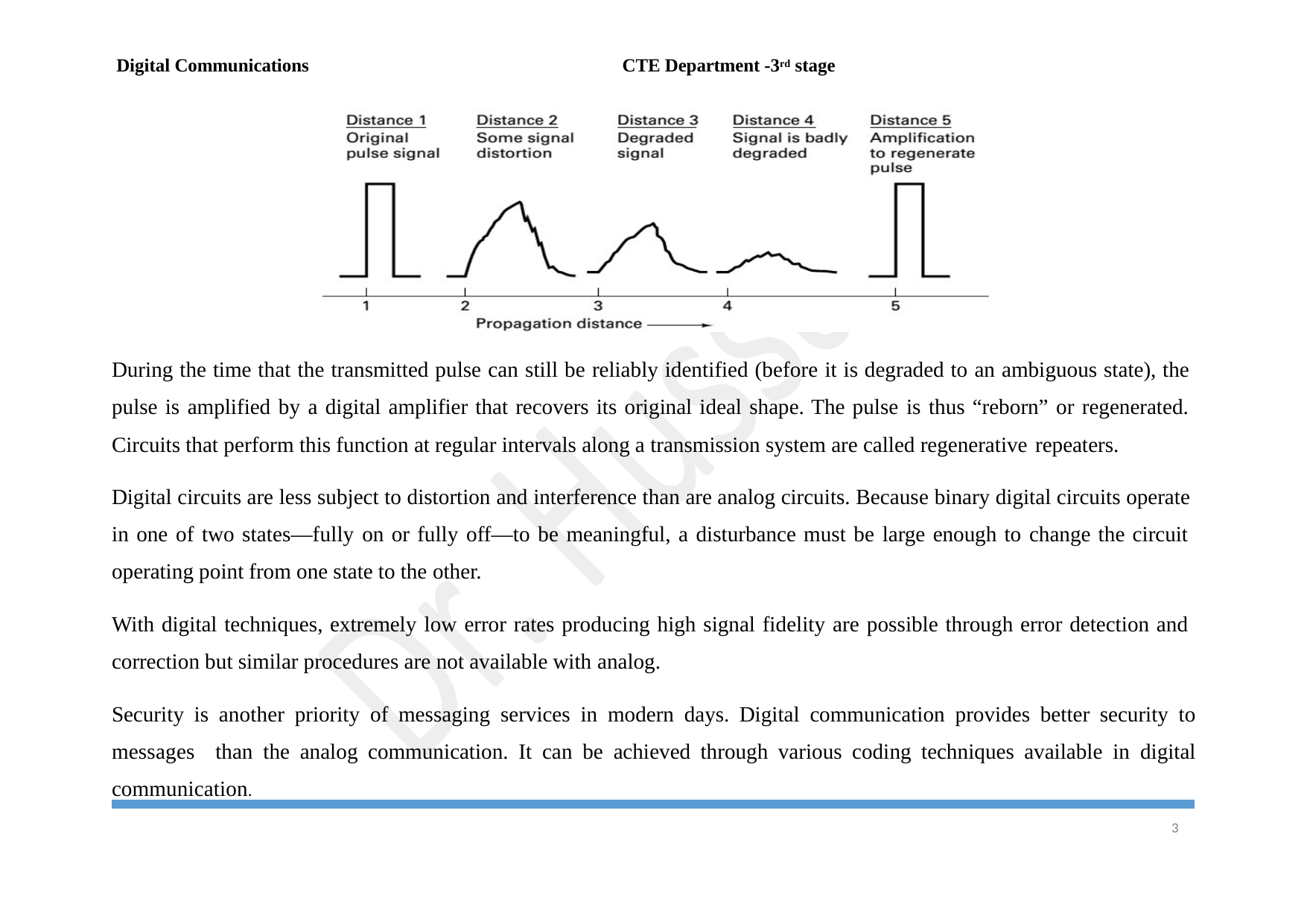

Digital Communications
CTE Department -3rd stage

During the time that the transmitted pulse can still be reliably identified (before it is degraded to an ambiguous state), the  pulse is amplified by a digital amplifier that recovers its original ideal shape. The pulse is thus “reborn” or regenerated.  Circuits that perform this function at regular intervals along a transmission system are called regenerative repeaters.
Digital circuits are less subject to distortion and interference than are analog circuits. Because binary digital circuits operate  in one of two states—fully on or fully off—to be meaningful, a disturbance must be large enough to change the circuit  operating point from one state to the other.
With digital techniques, extremely low error rates producing high signal fidelity are possible through error detection and  correction but similar procedures are not available with analog.
Security is another priority of messaging services in modern days. Digital communication provides better security to messages  than the analog communication. It can be achieved through various coding techniques available in digital communication.

3